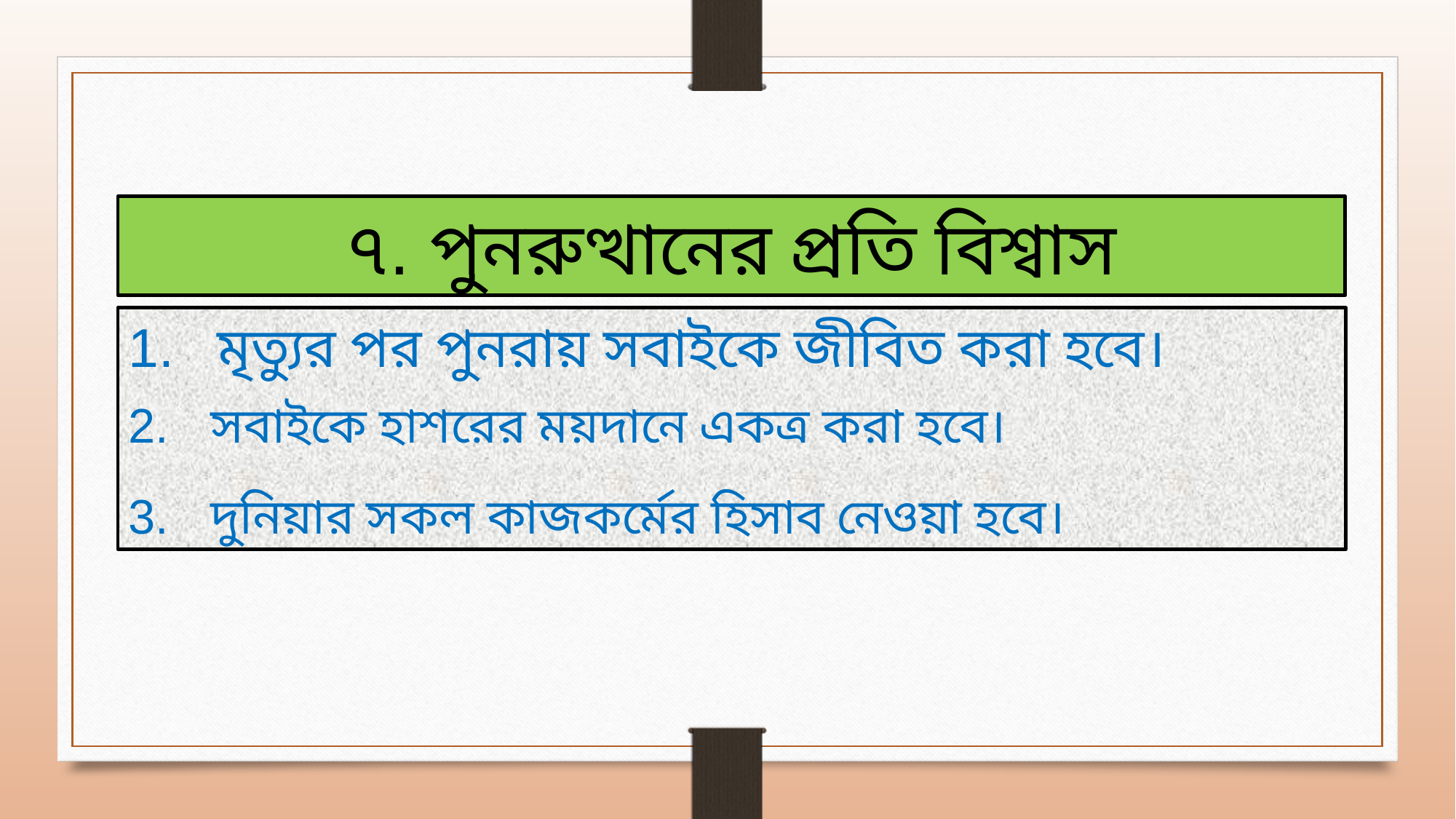

৭. পুনরুত্থানের প্রতি বিশ্বাস
মৃত্যুর পর পুনরায় সবাইকে জীবিত করা হবে।

সবাইকে হাশরের ময়দানে একত্র করা হবে।

দুনিয়ার সকল কাজকর্মের হিসাব নেওয়া হবে।